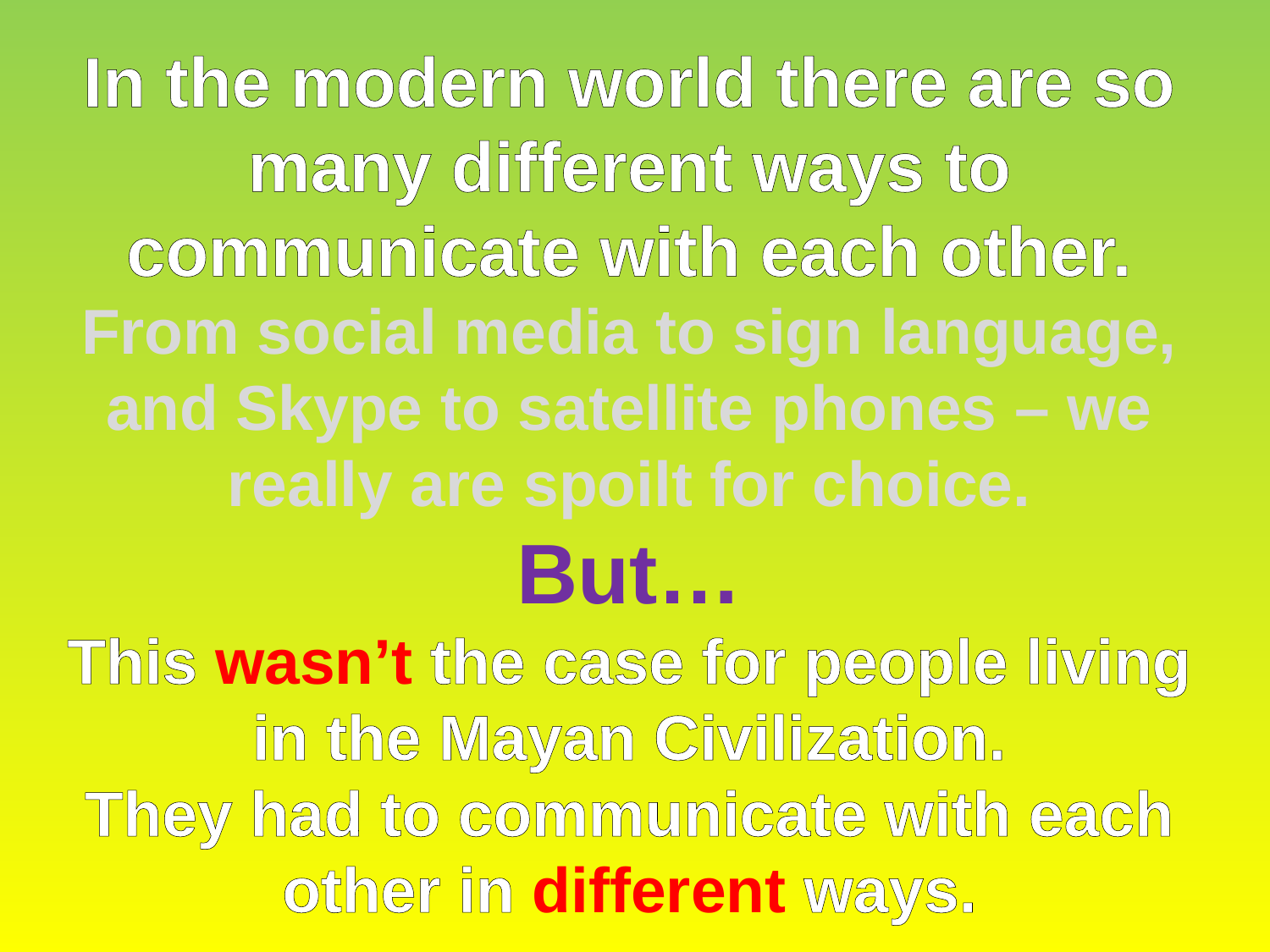

In the modern world there are so many different ways to communicate with each other.
From social media to sign language, and Skype to satellite phones – we really are spoilt for choice.
But…
This wasn’t the case for people living in the Mayan Civilization.
They had to communicate with each other in different ways.